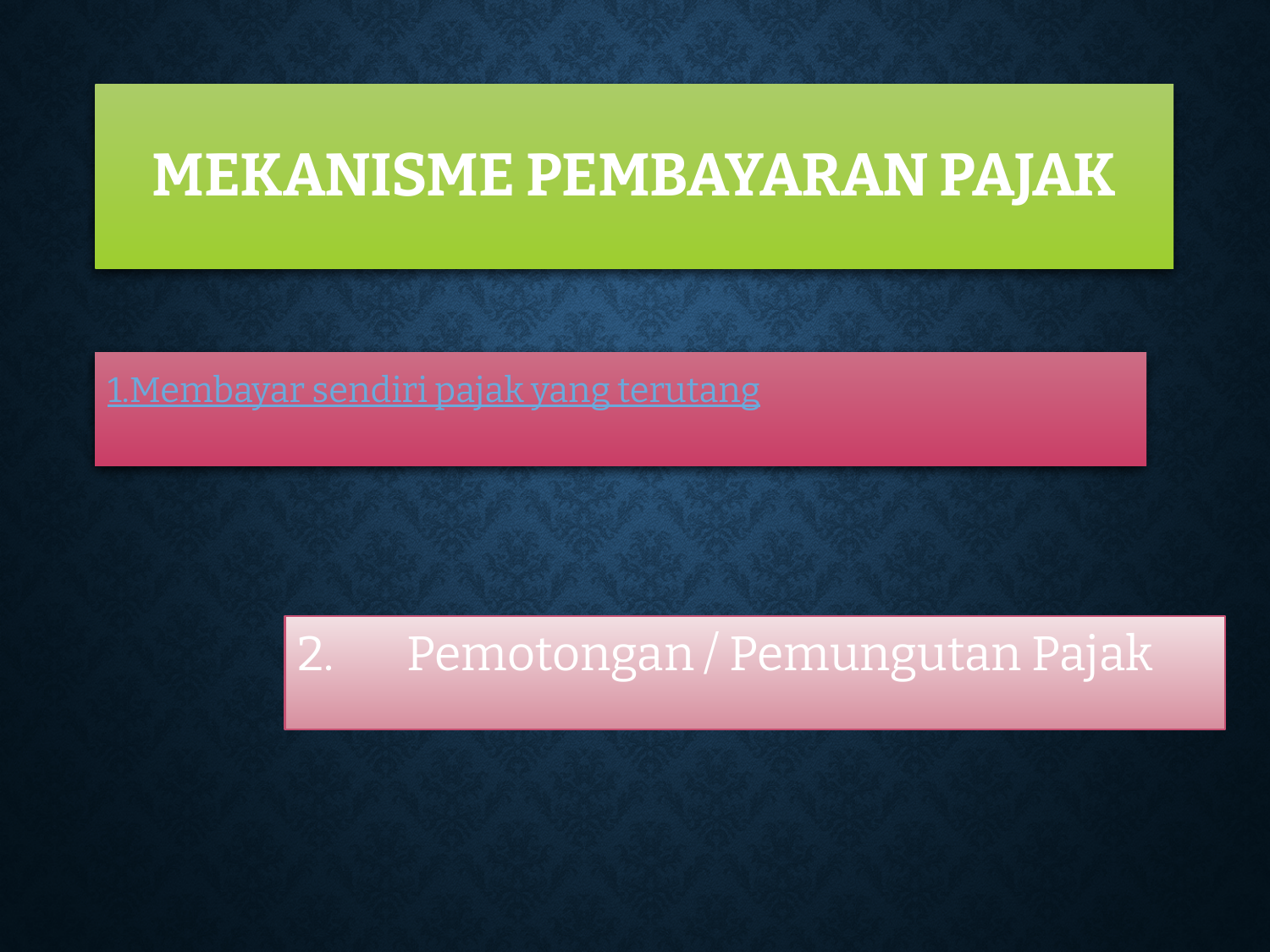

# Mekanisme Pembayaran Pajak
1.	Membayar sendiri pajak yang terutang

2.	Pemotongan / Pemungutan Pajak